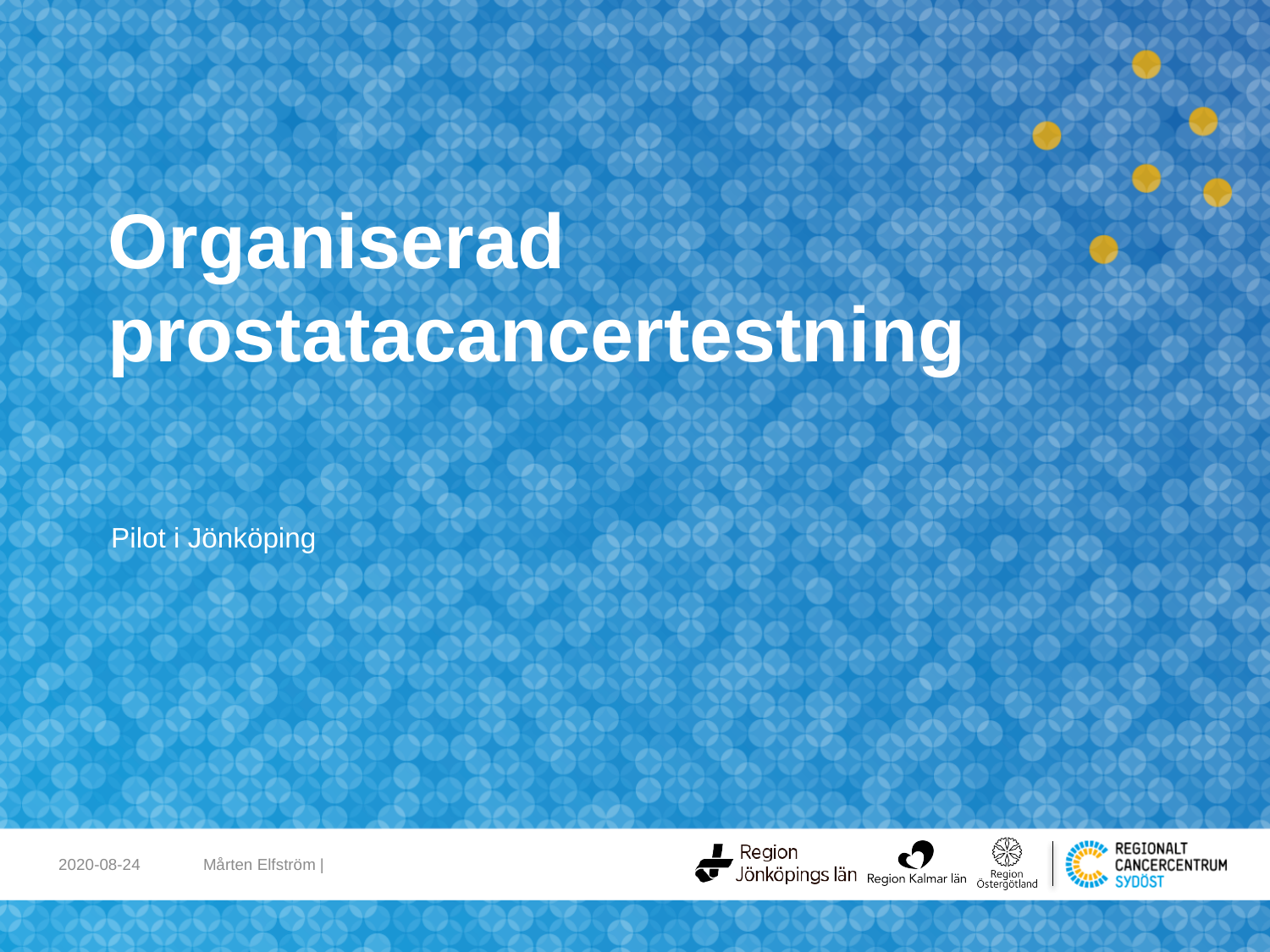

# Organiserad prostatacancertestning

Pilot i Jönköping
2020-08-24
Mårten Elfström |